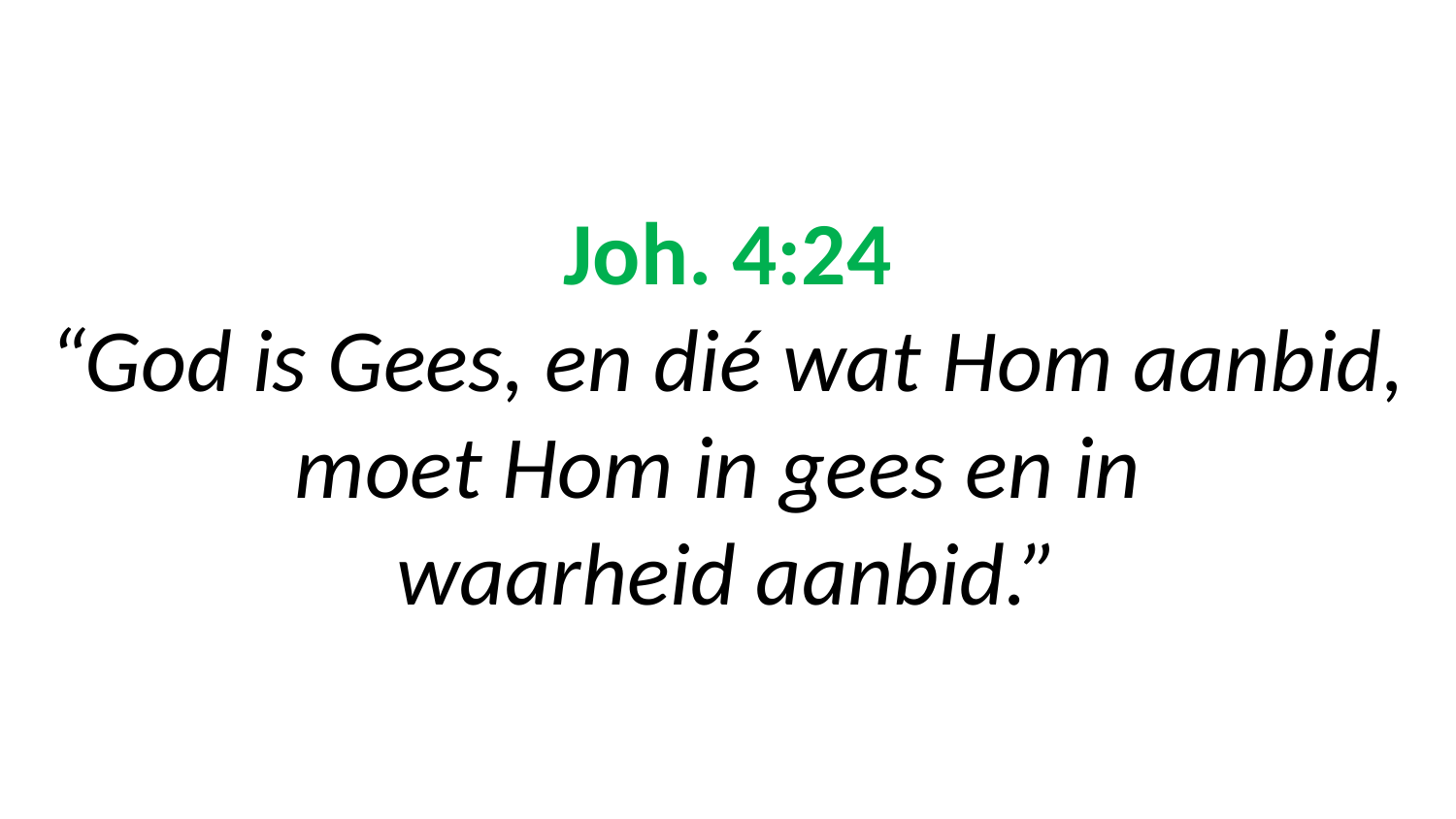

# Joh. 4:24 “God is Gees, en dié wat Hom aanbid, moet Hom in gees en in waarheid aanbid.”